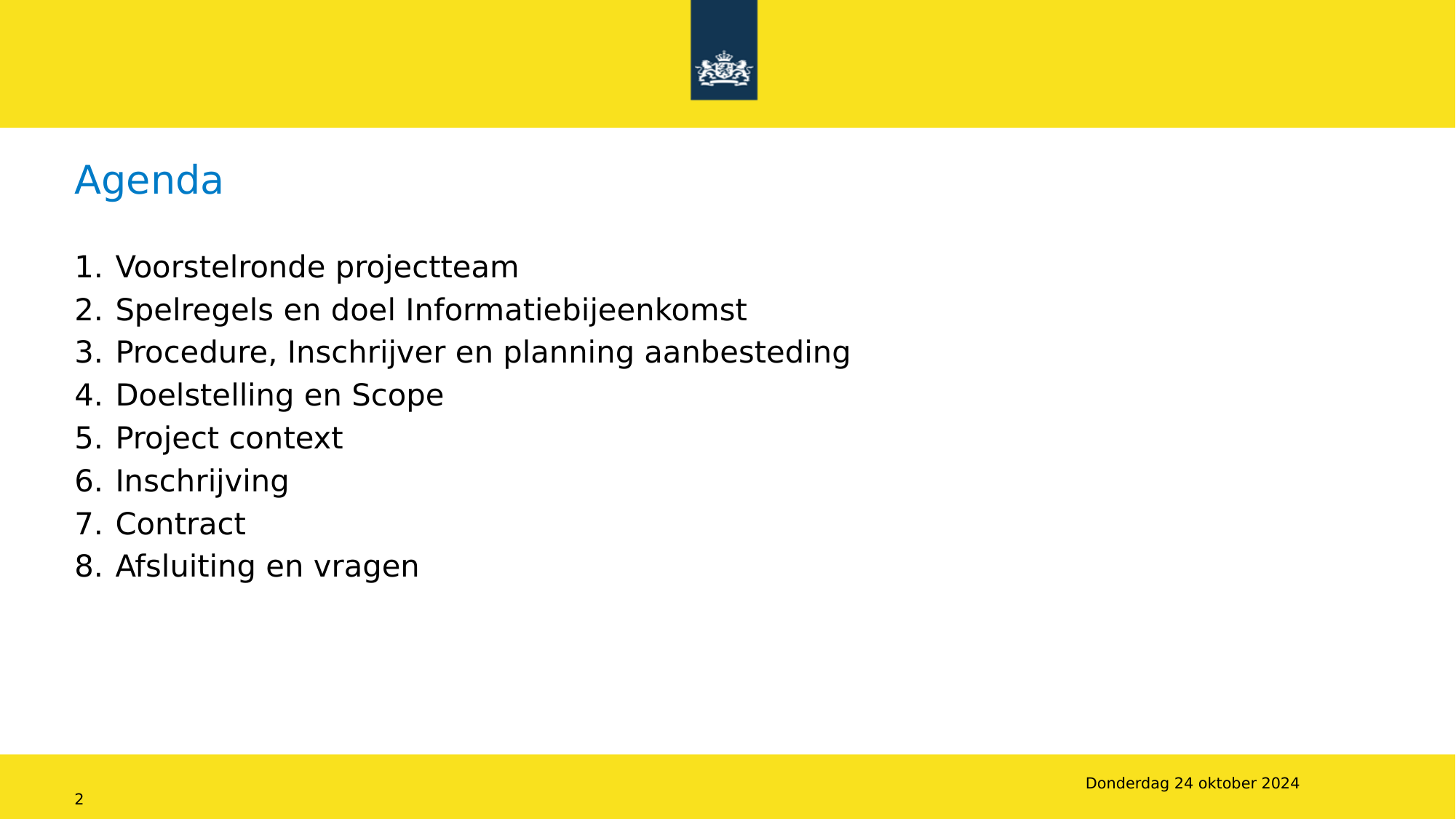

# Agenda
Voorstelronde projectteam
Spelregels en doel Informatiebijeenkomst
Procedure, Inschrijver en planning aanbesteding
Doelstelling en Scope
Project context
Inschrijving
Contract
Afsluiting en vragen

Donderdag 24 oktober 2024